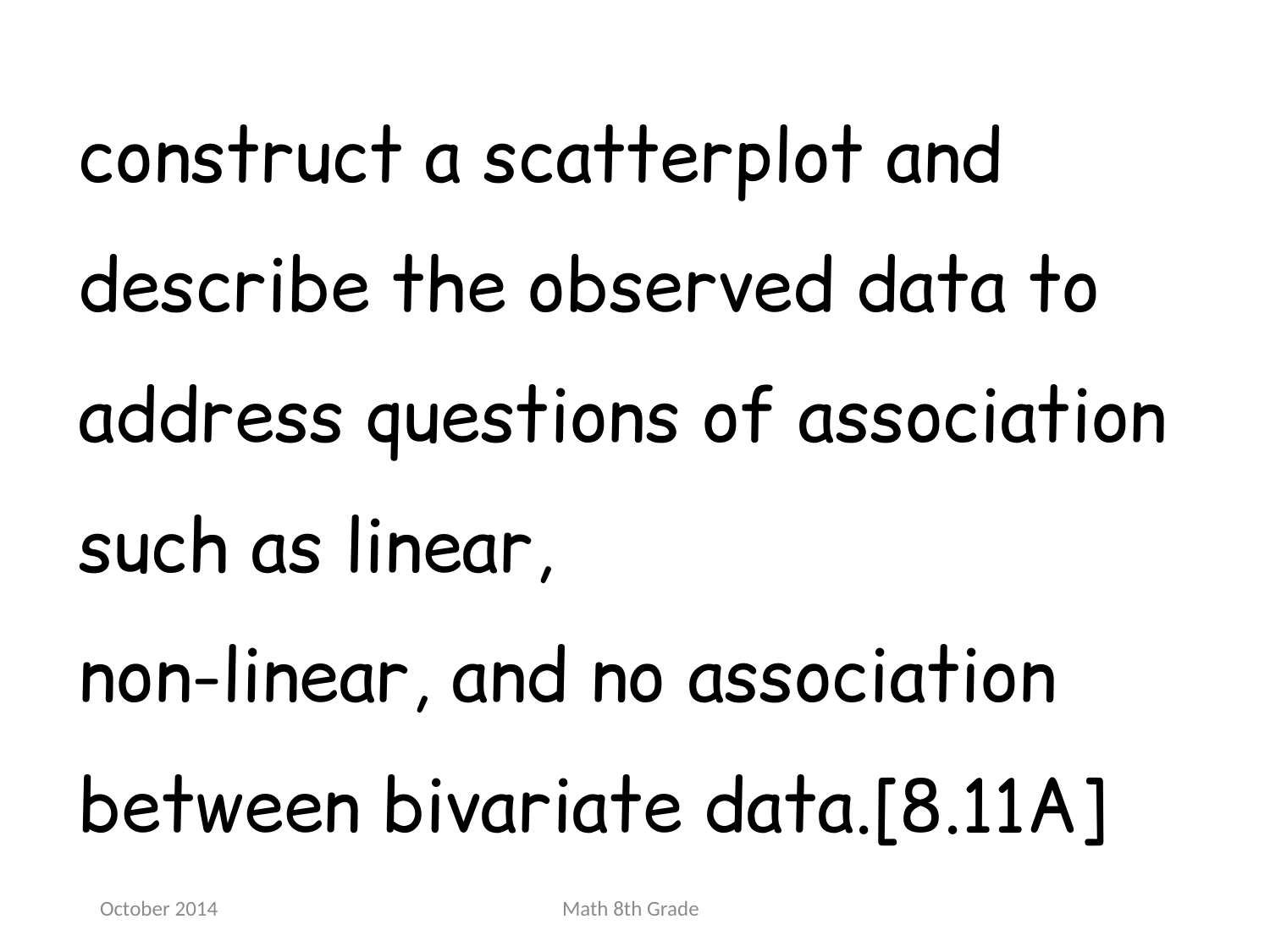

construct a scatterplot and describe the observed data to address questions of association such as linear,
non-linear, and no association between bivariate data.[8.11A]
October 2014
Math 8th Grade